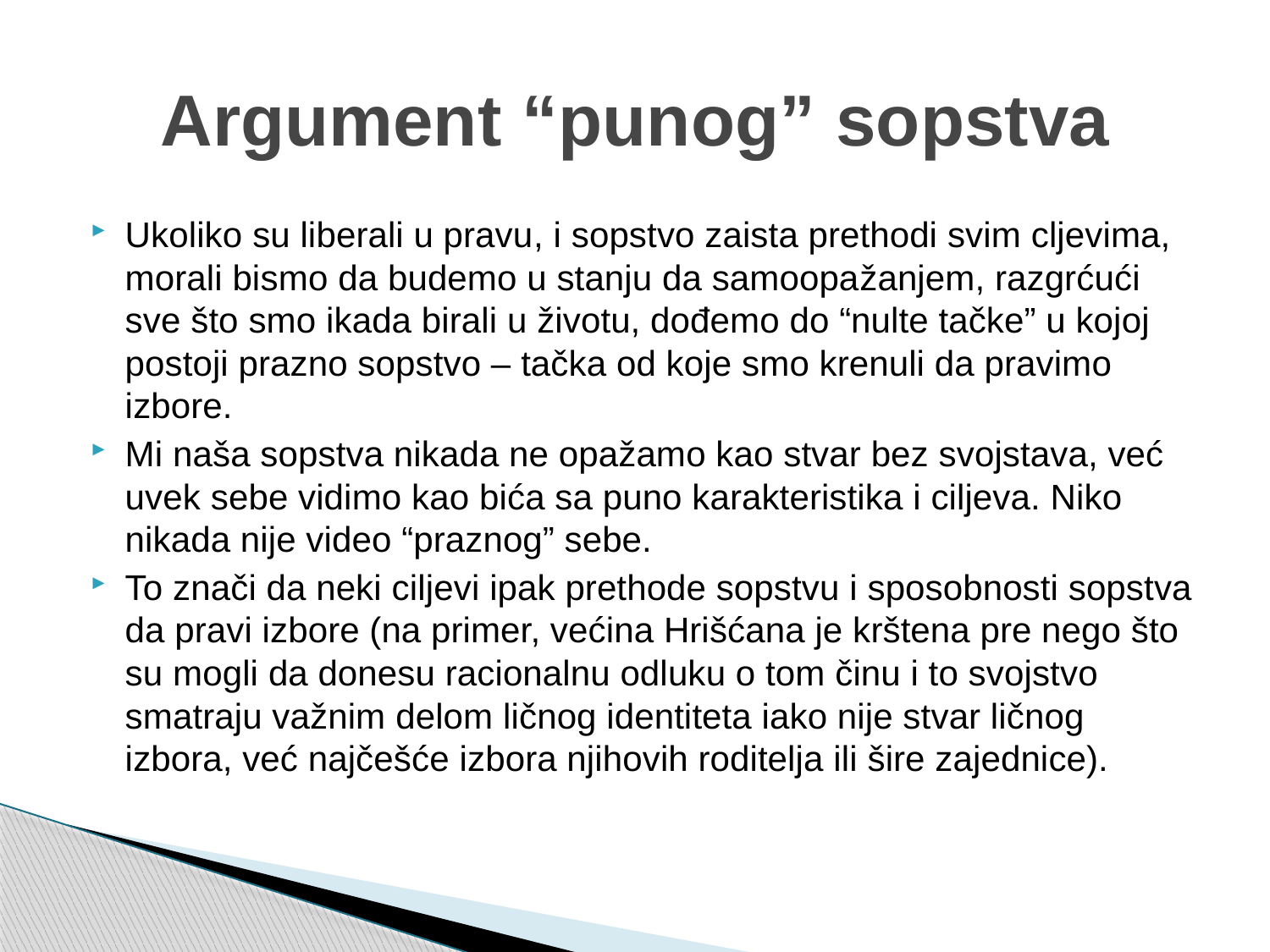

# Argument “punog” sopstva
Ukoliko su liberali u pravu, i sopstvo zaista prethodi svim cljevima, morali bismo da budemo u stanju da samoopažanjem, razgrćući sve što smo ikada birali u životu, dođemo do “nulte tačke” u kojoj postoji prazno sopstvo – tačka od koje smo krenuli da pravimo izbore.
Mi naša sopstva nikada ne opažamo kao stvar bez svojstava, već uvek sebe vidimo kao bića sa puno karakteristika i ciljeva. Niko nikada nije video “praznog” sebe.
To znači da neki ciljevi ipak prethode sopstvu i sposobnosti sopstva da pravi izbore (na primer, većina Hrišćana je krštena pre nego što su mogli da donesu racionalnu odluku o tom činu i to svojstvo smatraju važnim delom ličnog identiteta iako nije stvar ličnog izbora, već najčešće izbora njihovih roditelja ili šire zajednice).